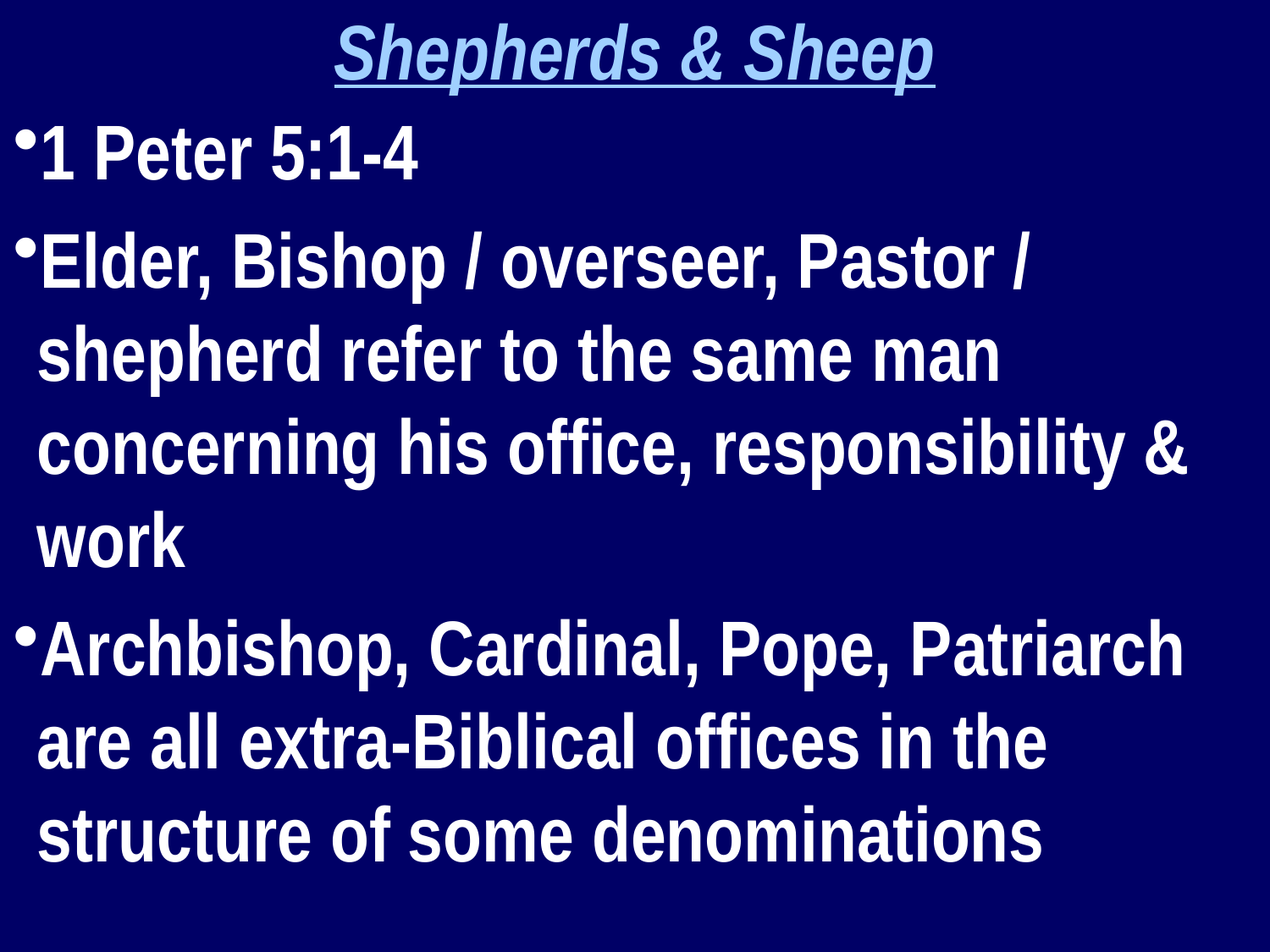

Shepherds & Sheep
1 Peter 5:1-4
Elder, Bishop / overseer, Pastor / shepherd refer to the same man concerning his office, responsibility & work
Archbishop, Cardinal, Pope, Patriarch are all extra-Biblical offices in the structure of some denominations